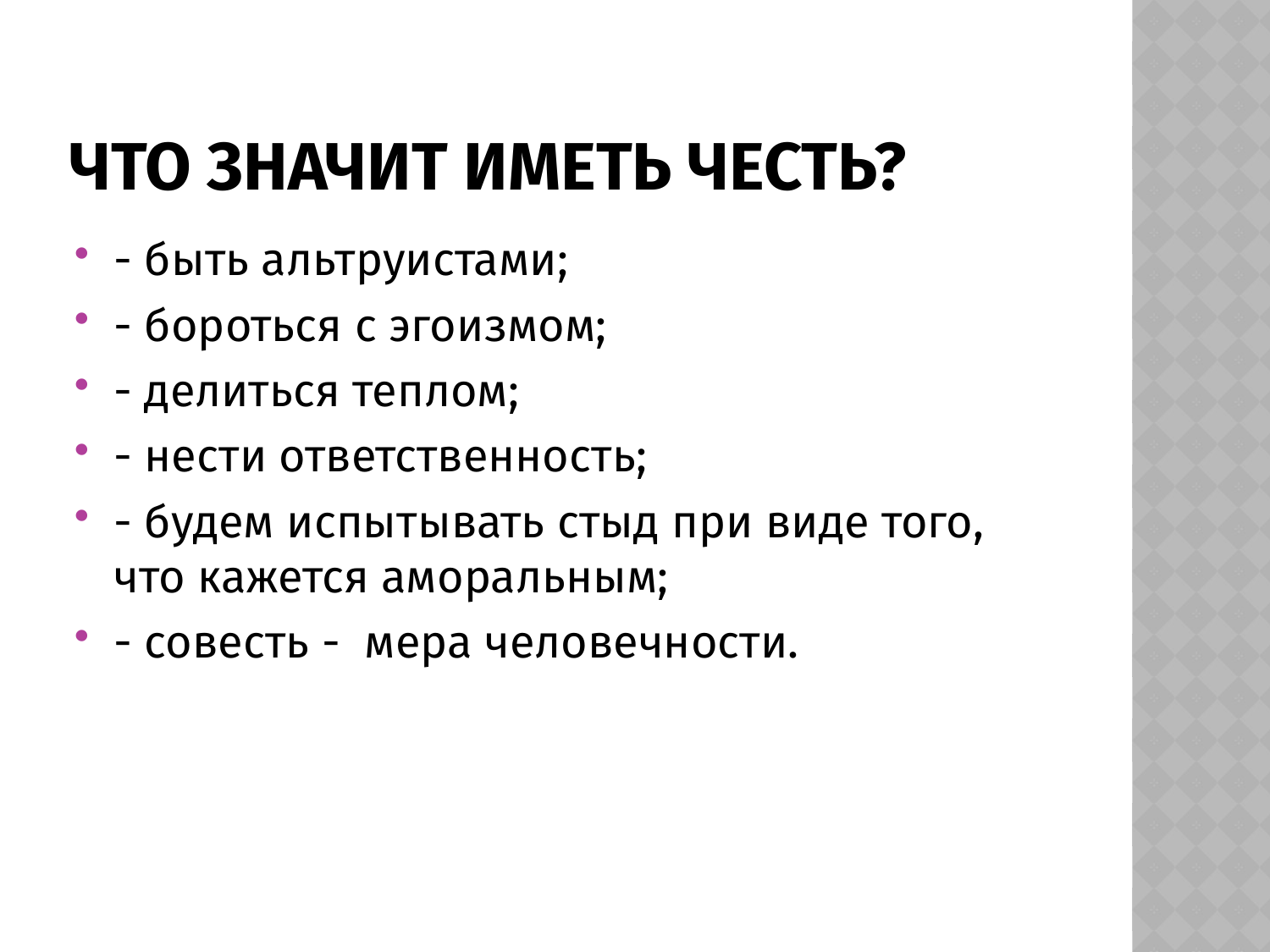

# Что значит иметь честь?
- быть альтруистами;
- бороться с эгоизмом;
- делиться теплом;
- нести ответственность;
- будем испытывать стыд при виде того, что кажется аморальным;
- совесть -  мера человечности.